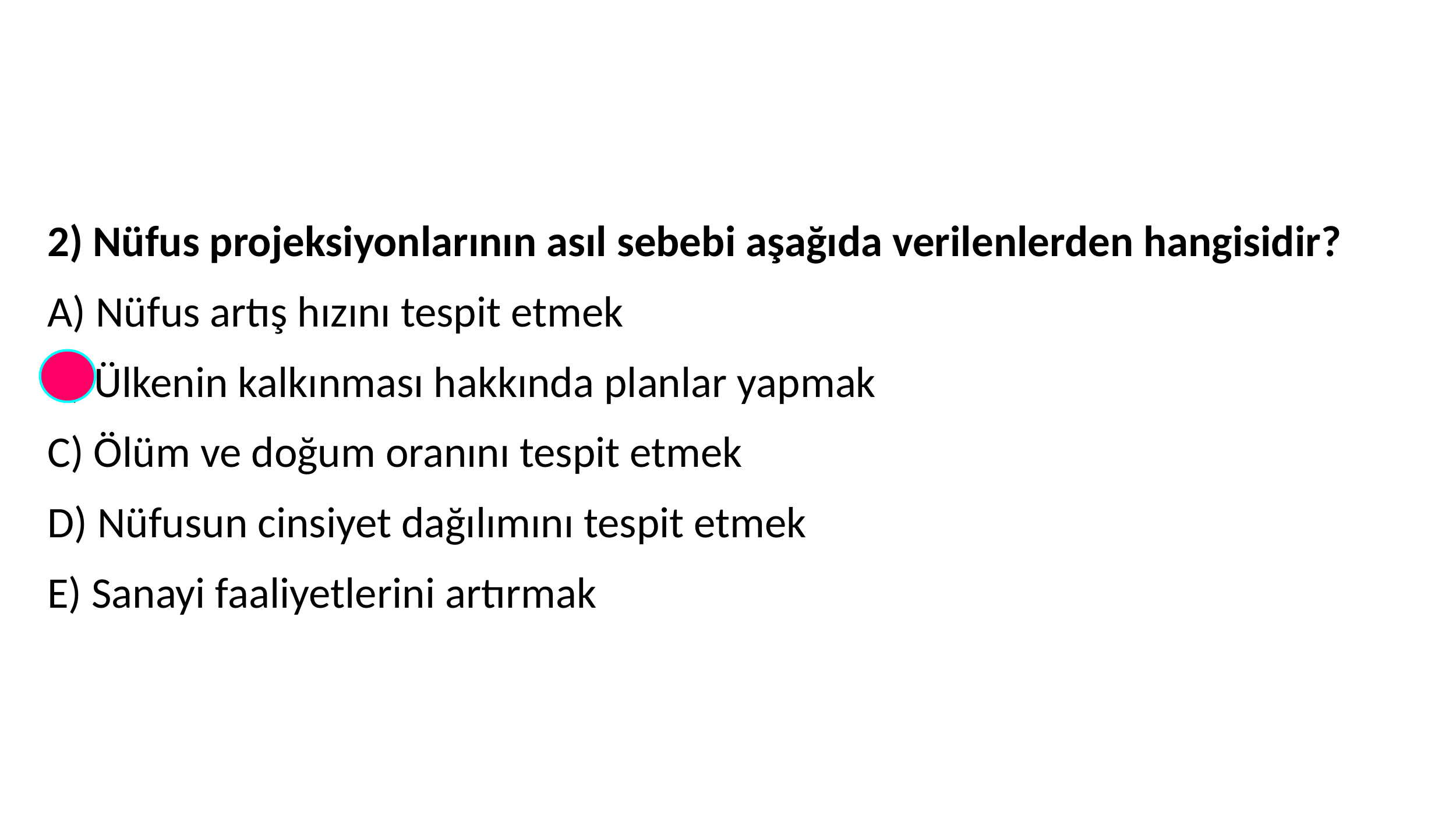

2) Nüfus projeksiyonlarının asıl sebebi aşağıda verilenlerden hangisidir?
A) Nüfus artış hızını tespit etmek
B) Ülkenin kalkınması hakkında planlar yapmak
C) Ölüm ve doğum oranını tespit etmek
D) Nüfusun cinsiyet dağılımını tespit etmek
E) Sanayi faaliyetlerini artırmak